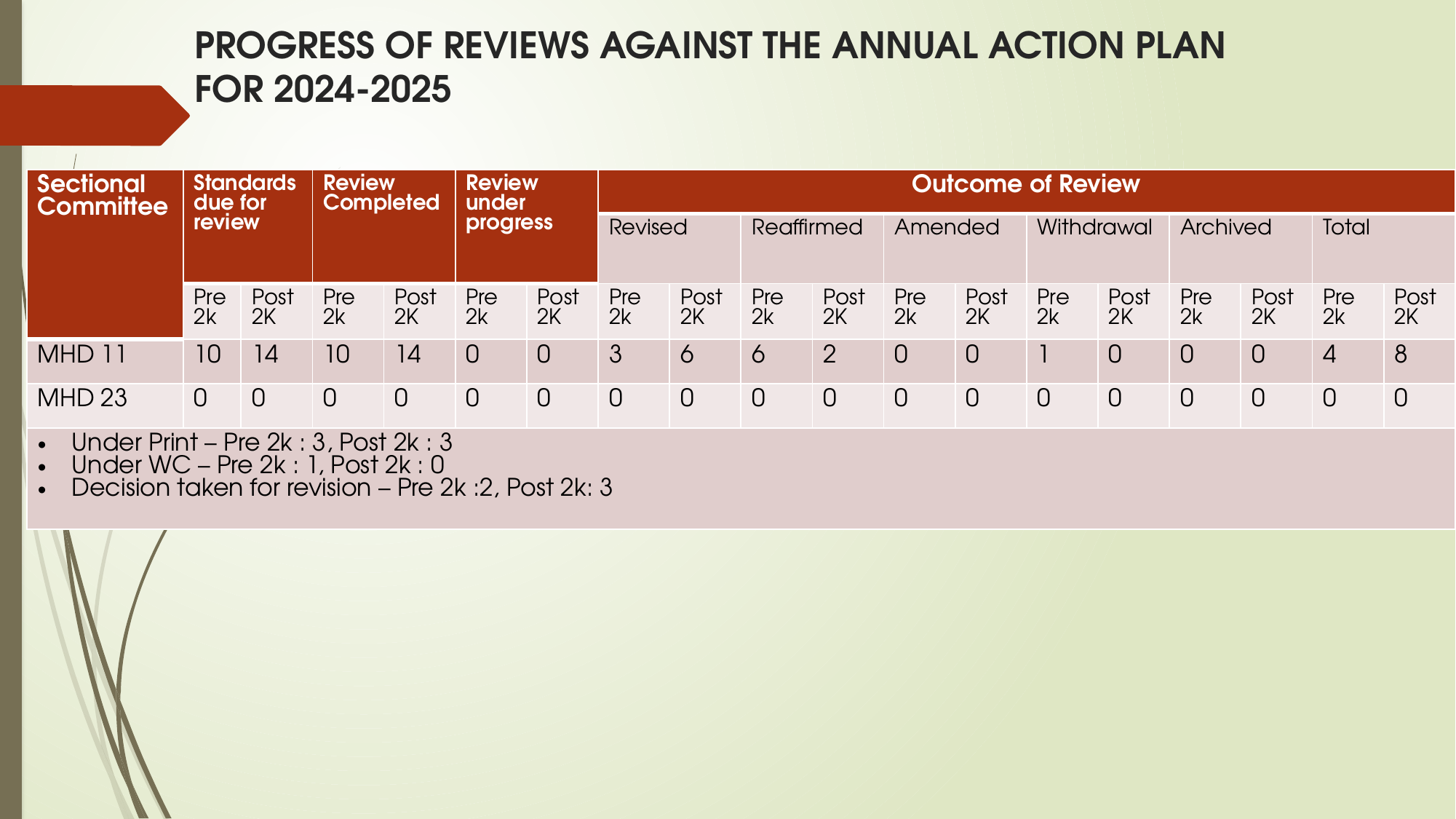

# PROGRESS OF REVIEWS AGAINST THE ANNUAL ACTION PLAN FOR 2024-2025
| Sectional Committee | Standards due for review |  | Review Completed |  | Review under progress |  | Outcome of Review |  |  |  |  |  |  |  |  |  |  |  |
| --- | --- | --- | --- | --- | --- | --- | --- | --- | --- | --- | --- | --- | --- | --- | --- | --- | --- | --- |
|  |  |  |  |  |  |  | Revised |  | Reaffirmed |  | Amended |  | Withdrawal |  | Archived |  | Total |  |
|  | Pre 2k | Post 2K | Pre 2k | Post 2K | Pre 2k | Post 2K | Pre 2k | Post 2K | Pre 2k | Post 2K | Pre 2k | Post 2K | Pre 2k | Post 2K | Pre 2k | Post 2K | Pre 2k | Post 2K |
| MHD 11 | 10 | 14 | 10 | 14 | 0 | 0 | 3 | 6 | 6 | 2 | 0 | 0 | 1 | 0 | 0 | 0 | 4 | 8 |
| MHD 23 | 0 | 0 | 0 | 0 | 0 | 0 | 0 | 0 | 0 | 0 | 0 | 0 | 0 | 0 | 0 | 0 | 0 | 0 |
| Under Print – Pre 2k : 3, Post 2k : 3 Under WC – Pre 2k : 1, Post 2k : 0 Decision taken for revision – Pre 2k :2, Post 2k: 3 |  |  |  |  |  |  |  |  |  |  |  |  |  |  |  |  |  |  |